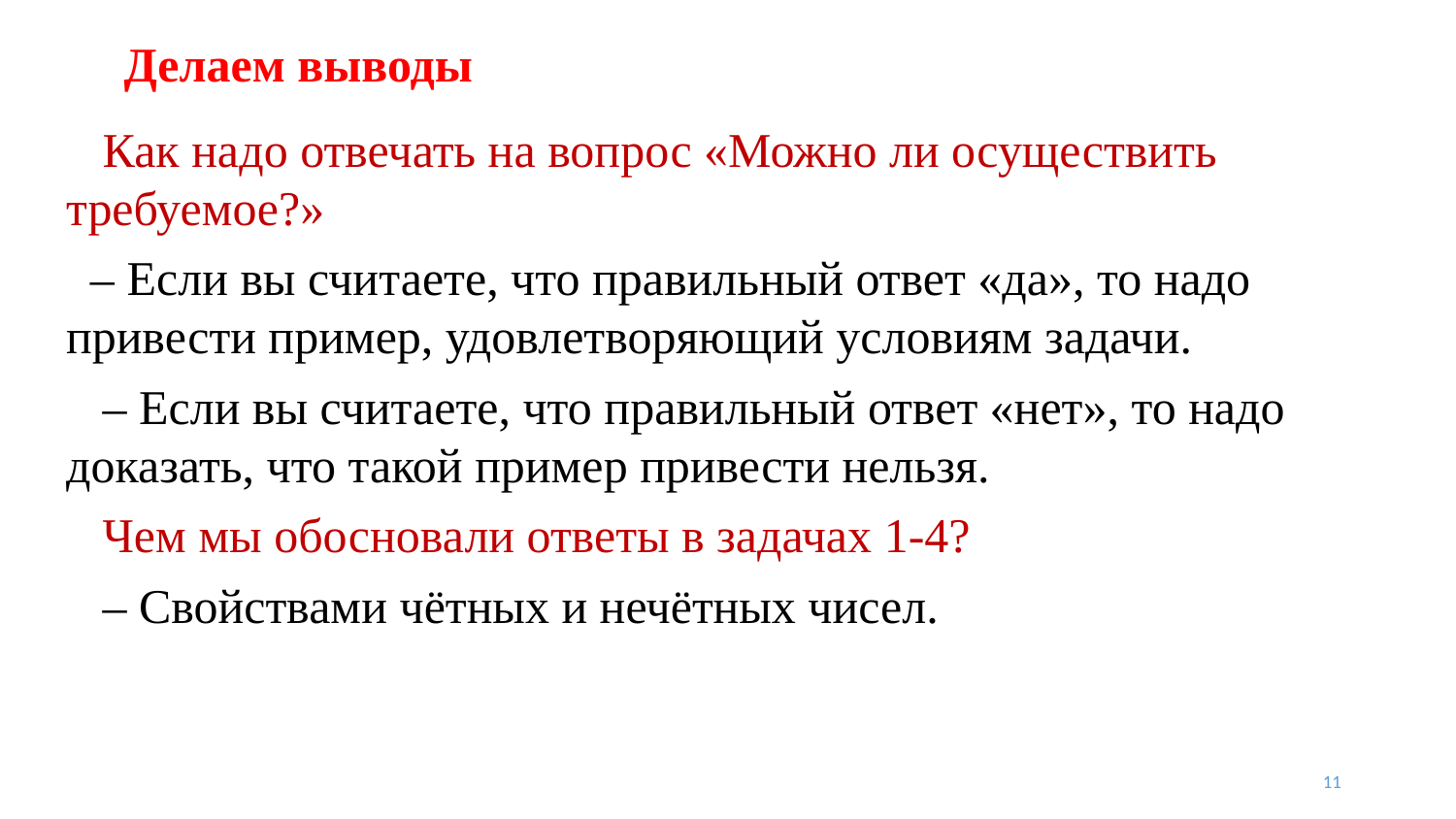

# Делаем выводы
   Как надо отвечать на вопрос «Можно ли осуществить требуемое?»
  – Если вы считаете, что правильный ответ «да», то надо привести пример, удовлетворяющий условиям задачи.
   – Если вы считаете, что правильный ответ «нет», то надо доказать, что такой пример привести нельзя.
   Чем мы обосновали ответы в задачах 1-4?
   – Свойствами чётных и нечётных чисел.
11